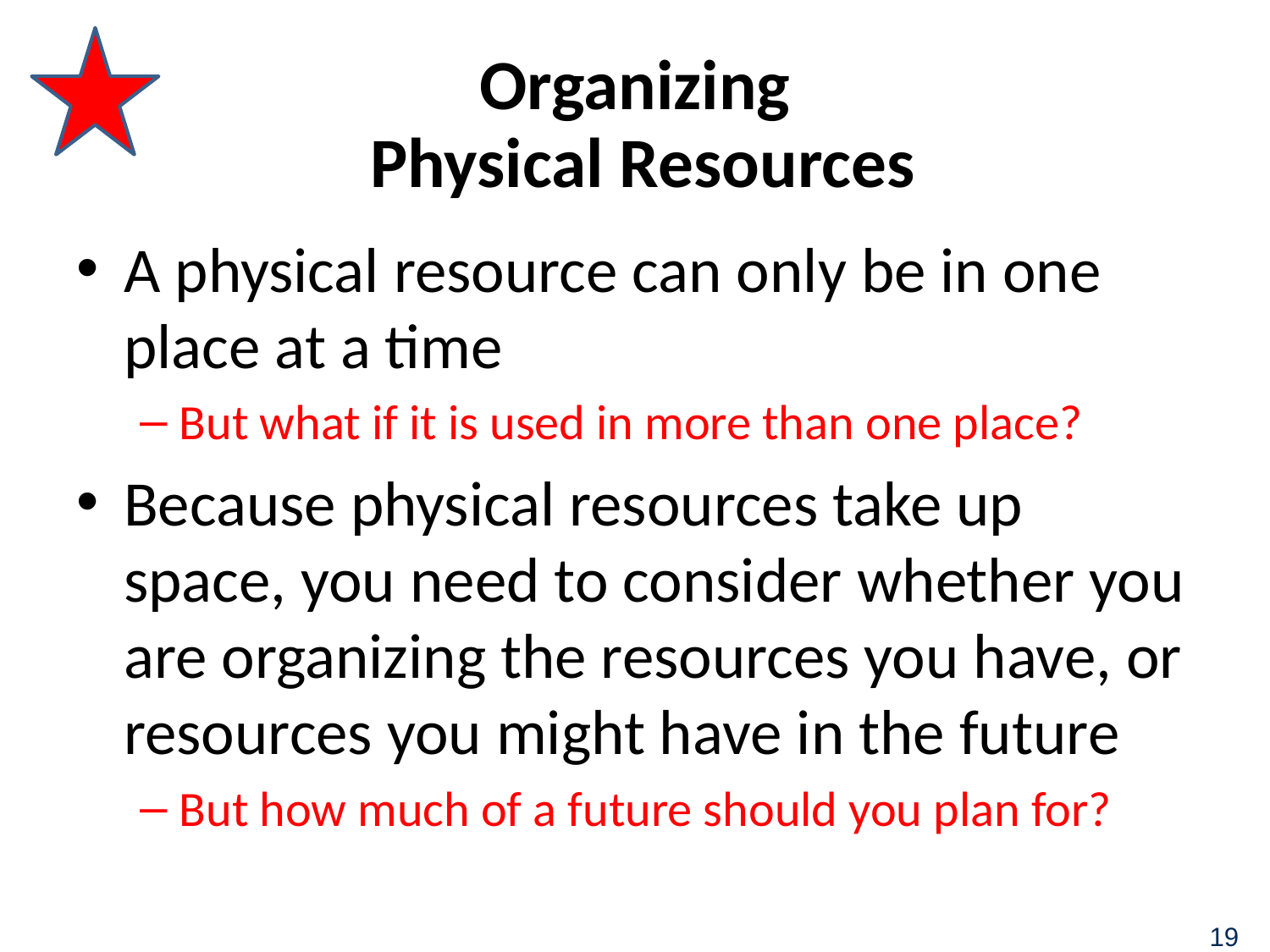

# Organizing Physical Resources
A physical resource can only be in one place at a time
But what if it is used in more than one place?
Because physical resources take up space, you need to consider whether you are organizing the resources you have, or resources you might have in the future
But how much of a future should you plan for?

19